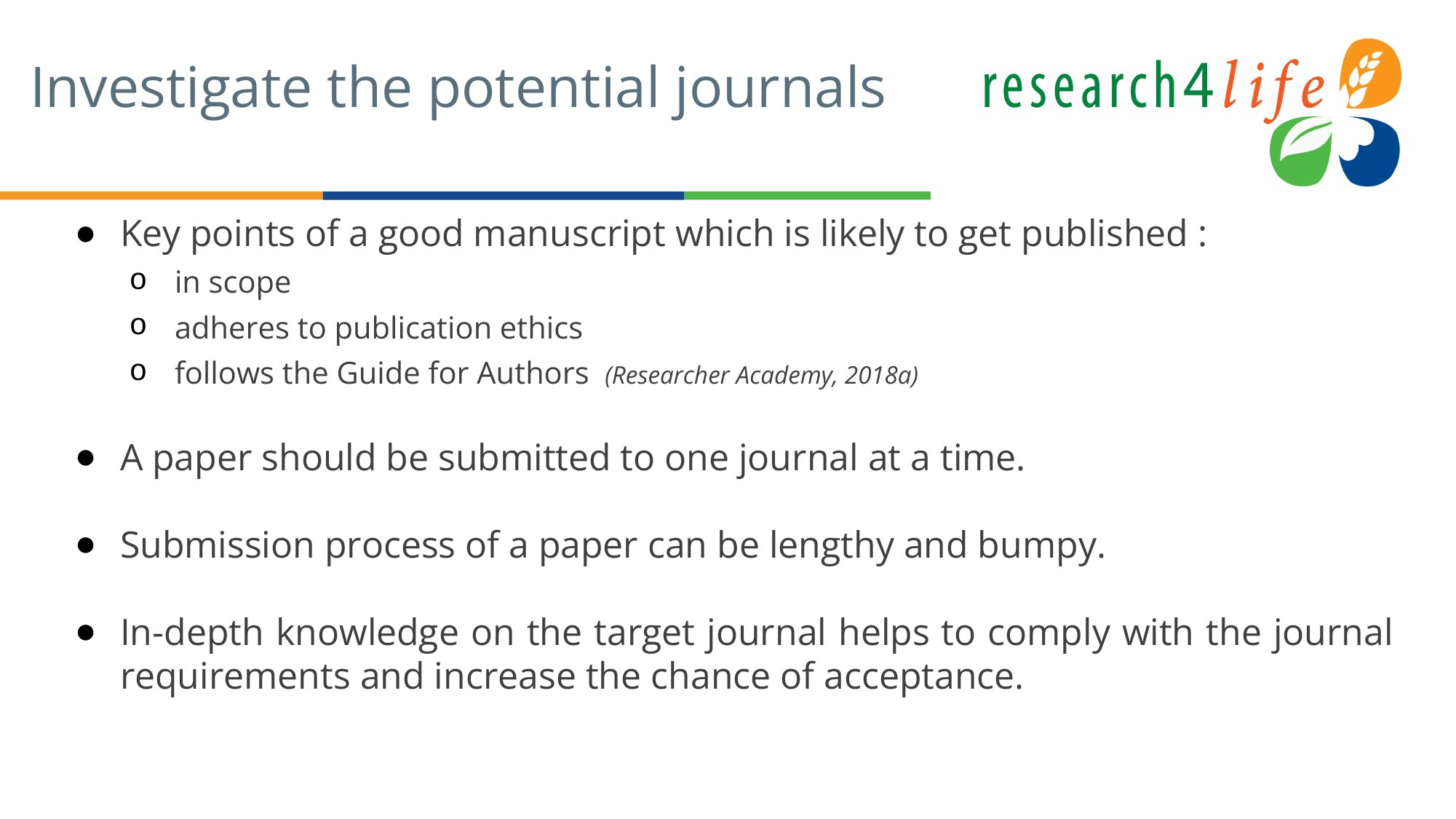

# Investigate the potential journals
Key points of a good manuscript which is likely to get published :
in scope
adheres to publication ethics
follows the Guide for Authors  (Researcher Academy, 2018a)

A paper should be submitted to one journal at a time.

Submission process of a paper can be lengthy and bumpy.

In-depth knowledge on the target journal helps to comply with the journal requirements and increase the chance of acceptance.